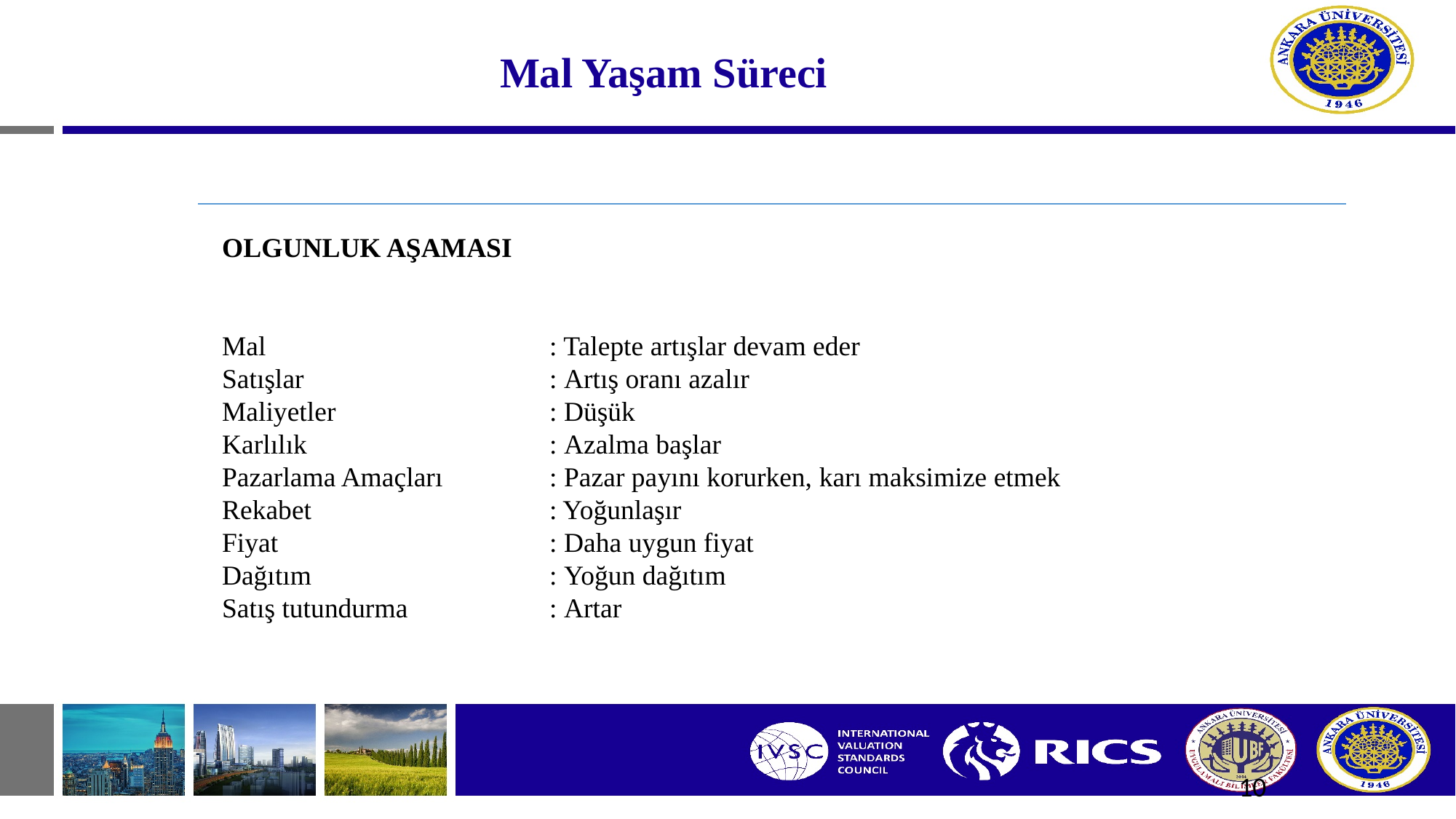

# Mal Yaşam Süreci
OLGUNLUK AŞAMASI

Mal			: Talepte artışlar devam eder
Satışlar			: Artış oranı azalır
Maliyetler		: Düşük
Karlılık			: Azalma başlar
Pazarlama Amaçları	: Pazar payını korurken, karı maksimize etmek
Rekabet			: Yoğunlaşır
Fiyat 			: Daha uygun fiyat
Dağıtım			: Yoğun dağıtım
Satış tutundurma		: Artar
10